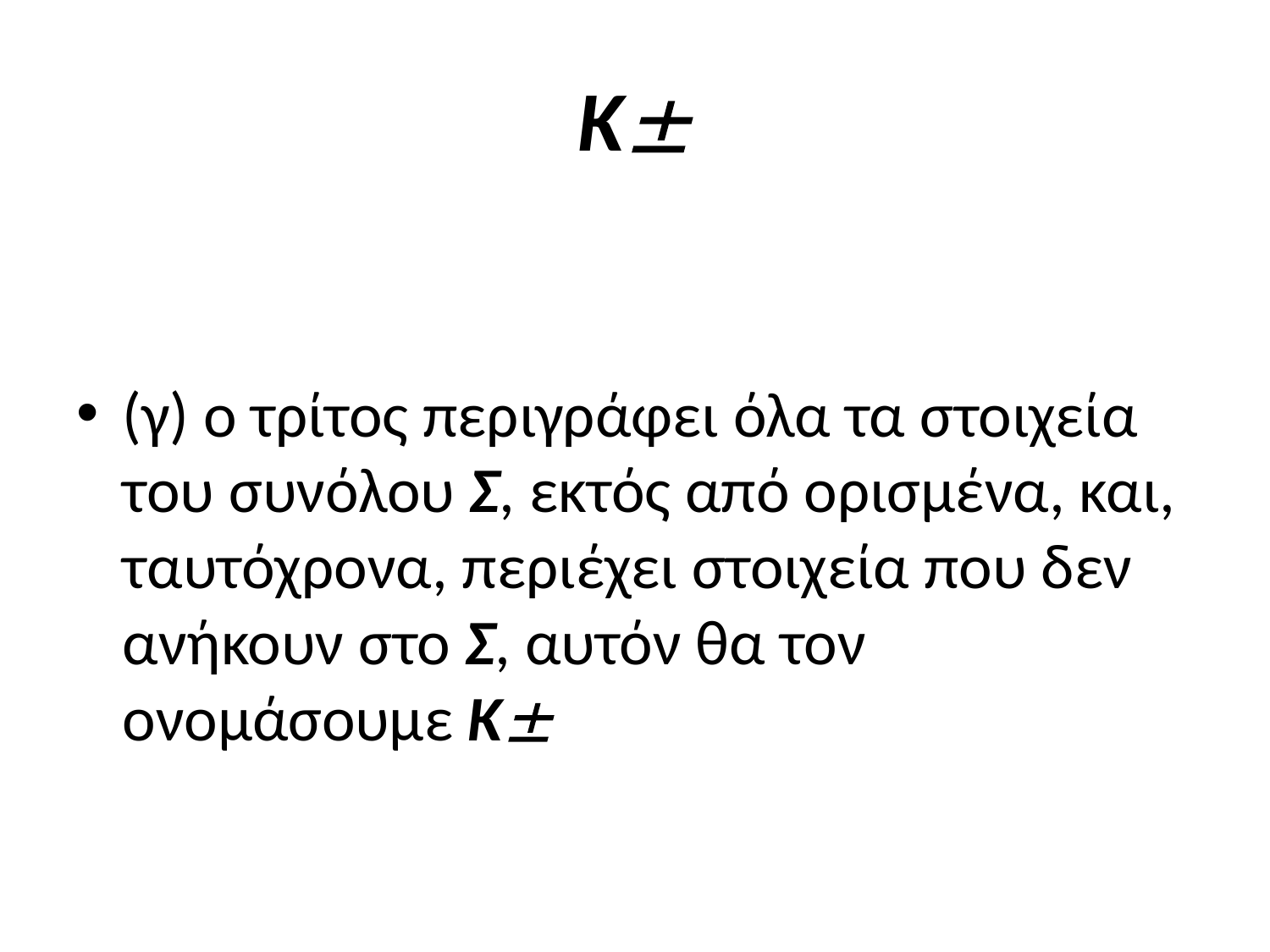

# Κ±

(γ) ο τρίτος περιγράφει όλα τα στοιχεία του συνόλου Σ, εκτός από ορισμένα, και, ταυτόχρονα, περιέχει στοιχεία που δεν ανήκουν στο Σ, αυτόν θα τον ονομάσουμε Κ±